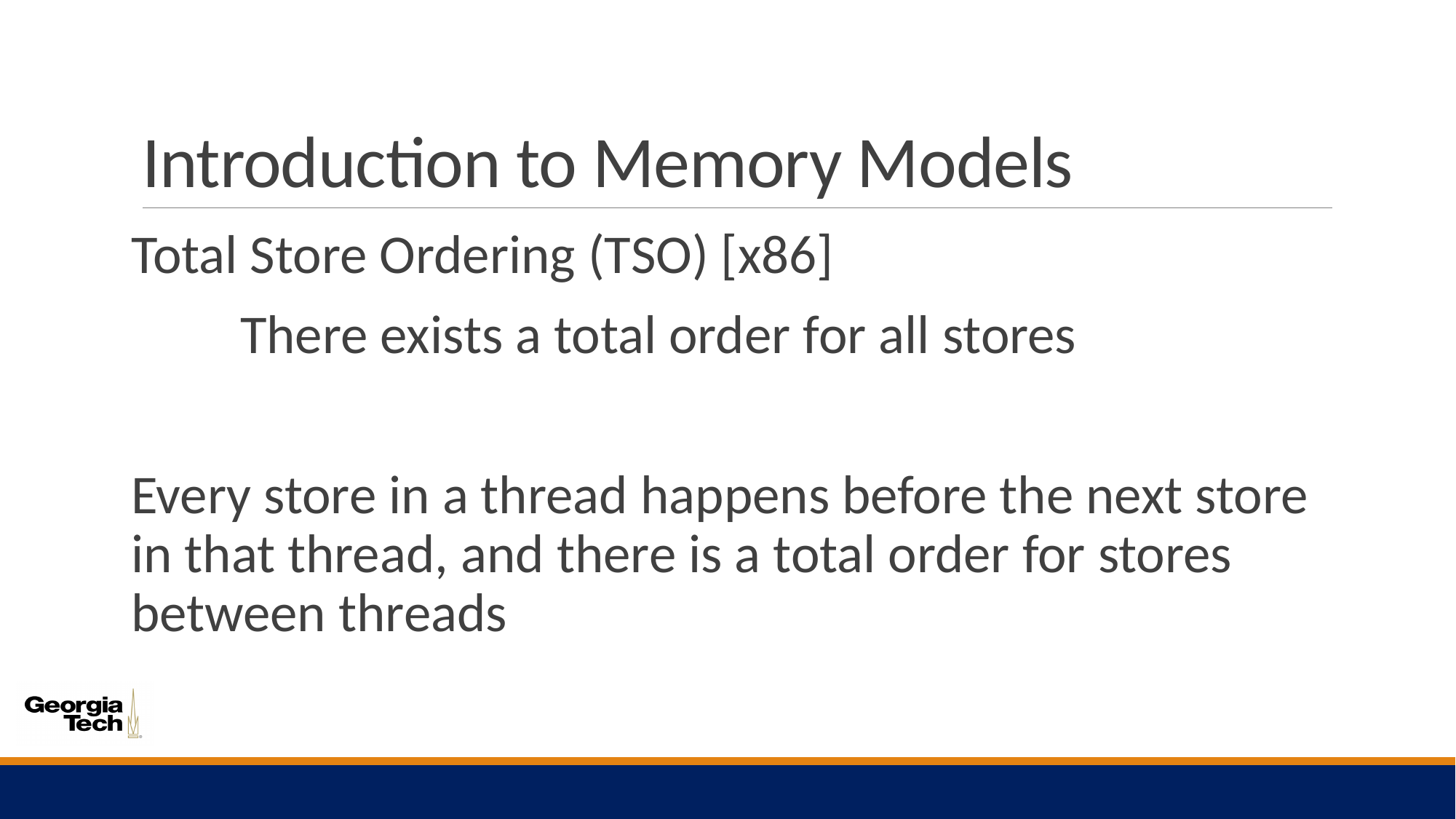

# Introduction to Memory Models
Total Store Ordering (TSO) [x86]
	There exists a total order for all stores

Every store in a thread happens before the next store in that thread, and there is a total order for stores between threads